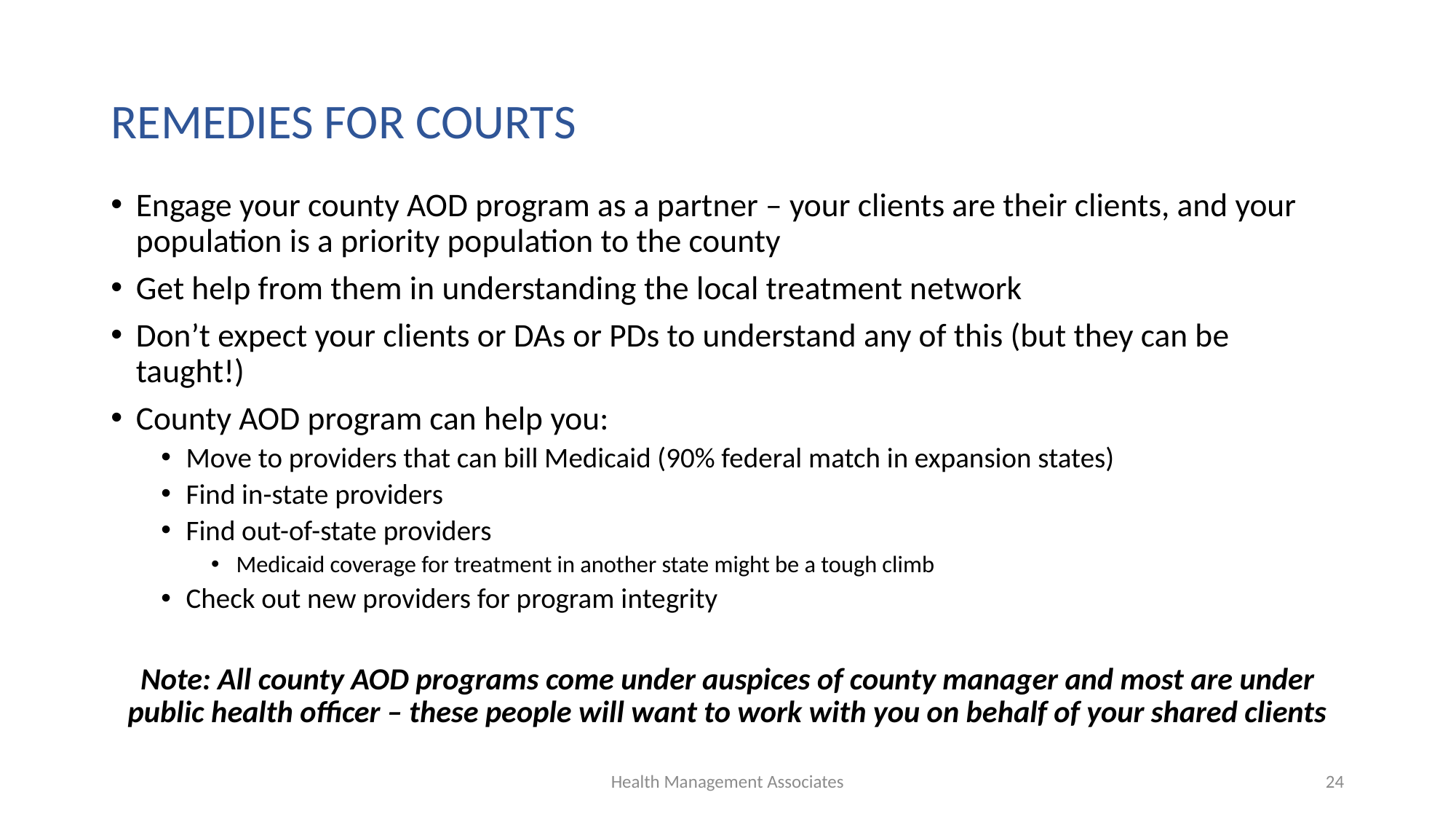

# REMEDIES FOR COURTS
Engage your county AOD program as a partner – your clients are their clients, and your population is a priority population to the county
Get help from them in understanding the local treatment network
Don’t expect your clients or DAs or PDs to understand any of this (but they can be taught!)
County AOD program can help you:
Move to providers that can bill Medicaid (90% federal match in expansion states)
Find in-state providers
Find out-of-state providers
Medicaid coverage for treatment in another state might be a tough climb
Check out new providers for program integrity

Note: All county AOD programs come under auspices of county manager and most are under public health officer – these people will want to work with you on behalf of your shared clients
Health Management Associates
24